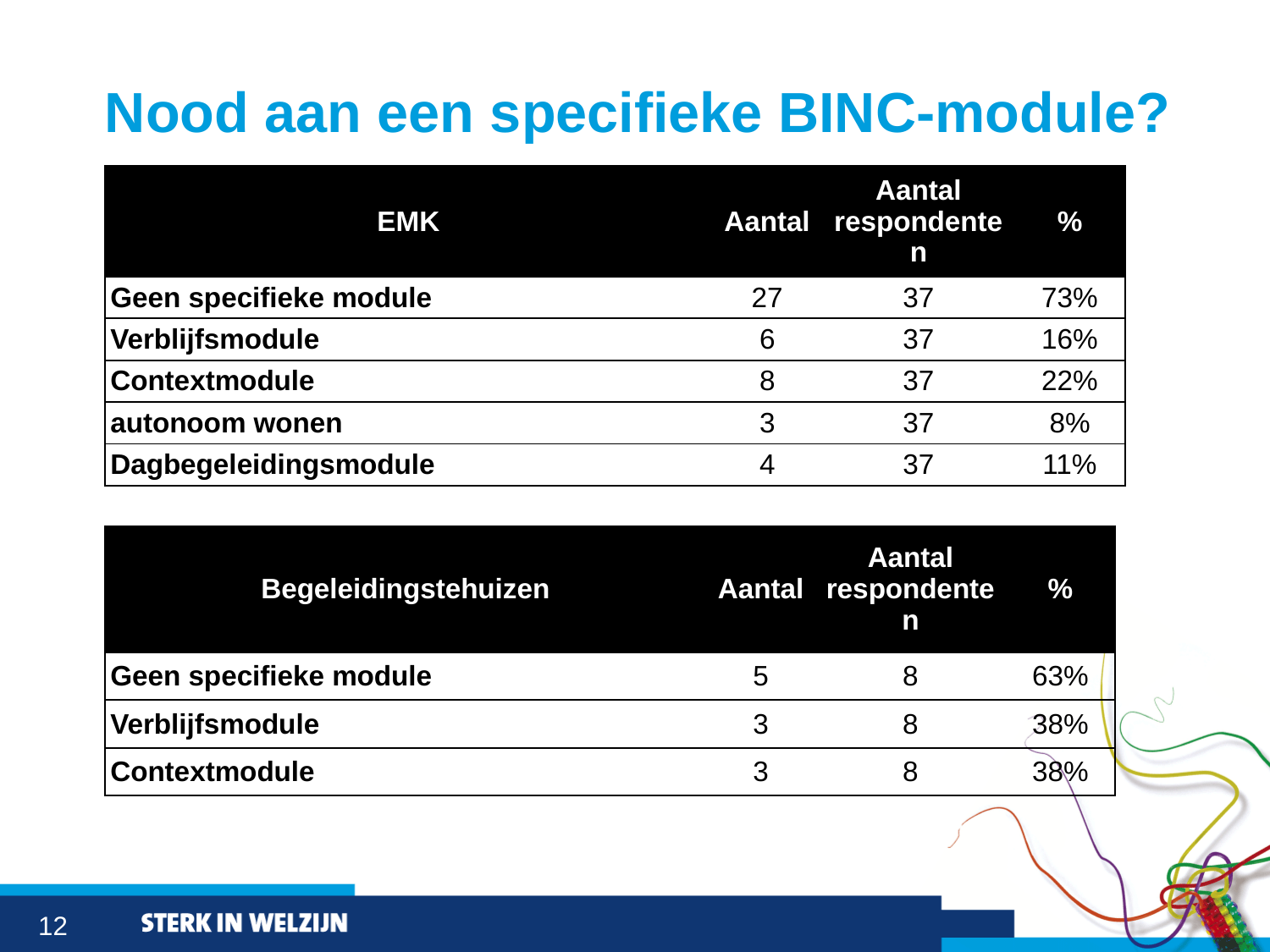

# Nood aan een specifieke BINC-module?
| EMK | Aantal | Aantal respondenten | % |
| --- | --- | --- | --- |
| Geen specifieke module | 27 | 37 | 73% |
| Verblijfsmodule | 6 | 37 | 16% |
| Contextmodule | 8 | 37 | 22% |
| autonoom wonen | 3 | 37 | 8% |
| Dagbegeleidingsmodule | 4 | 37 | 11% |
| Begeleidingstehuizen | Aantal | Aantal respondenten | % |
| --- | --- | --- | --- |
| Geen specifieke module | 5 | 8 | 63% |
| Verblijfsmodule | 3 | 8 | 38% |
| Contextmodule | 3 | 8 | 38% |